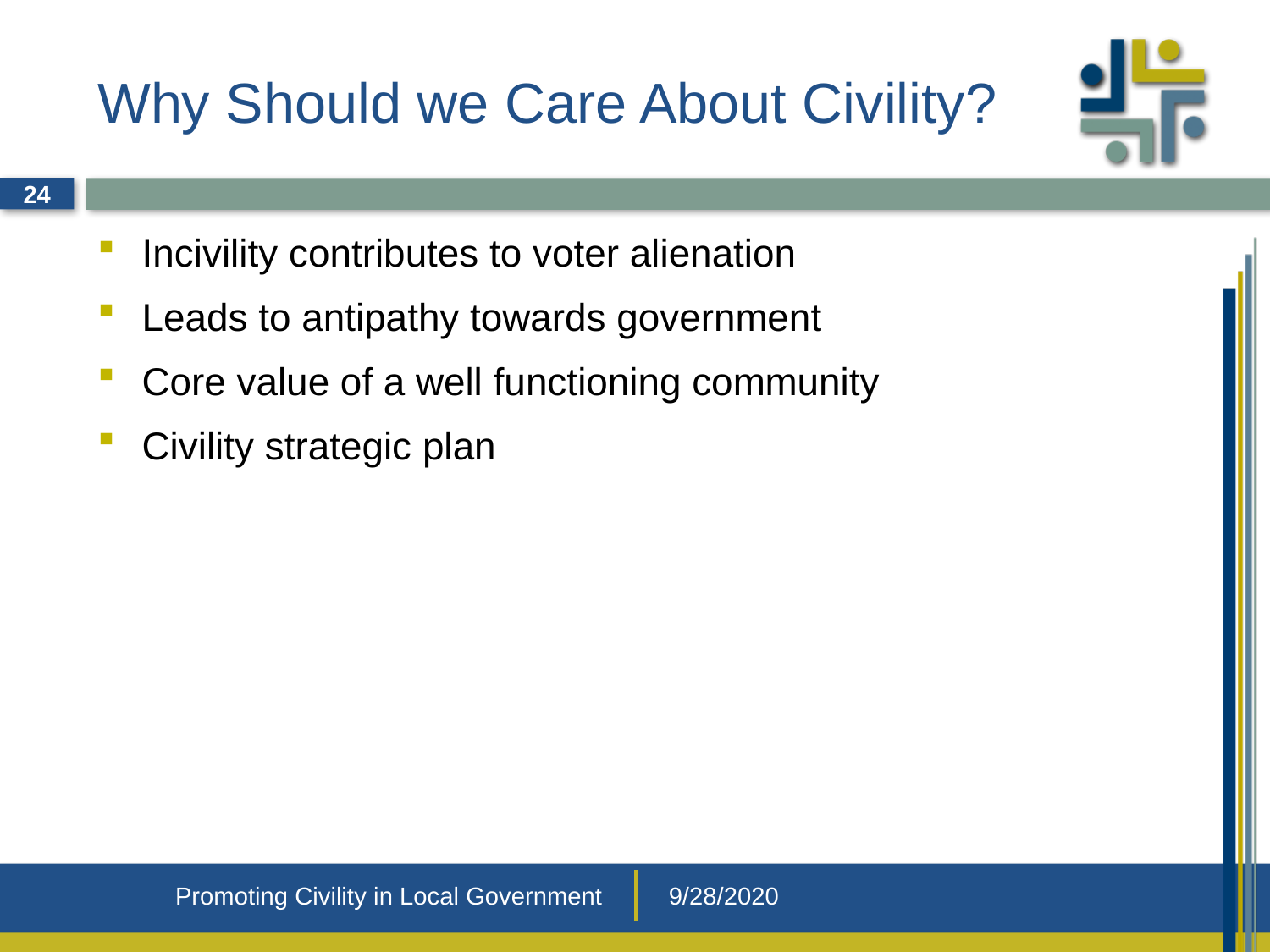

# Why Should we Care About Civility?
24
Incivility contributes to voter alienation
Leads to antipathy towards government
Core value of a well functioning community
Civility strategic plan
Promoting Civility in Local Government
9/28/2020